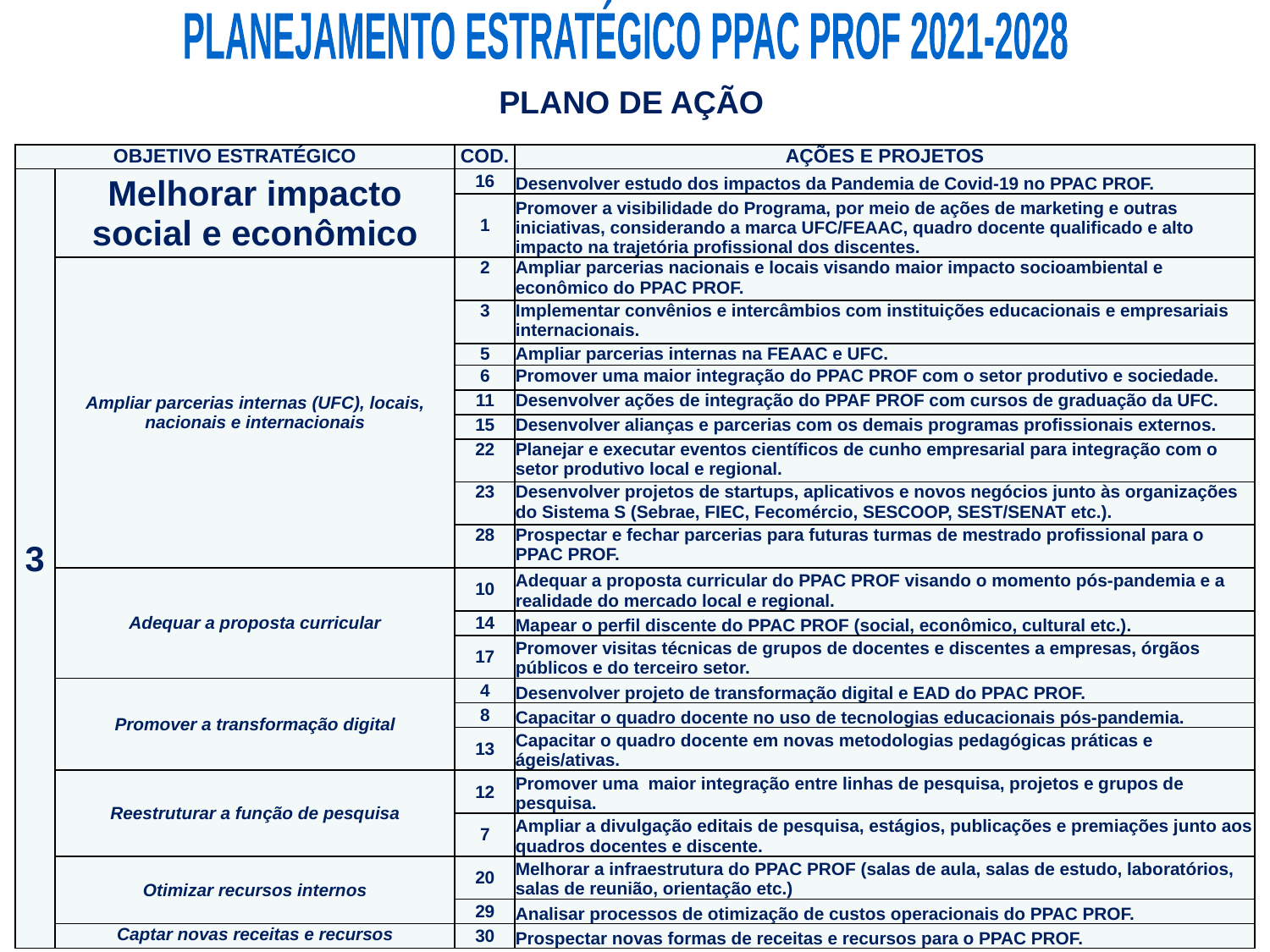

PLANEJAMENTO ESTRATÉGICO PPAC PROF 2021-2028
PLANO DE AÇÃO
| OBJETIVO ESTRATÉGICO |  | COD. | AÇÕES E PROJETOS |
| --- | --- | --- | --- |
| 3 | Melhorar impacto social e econômico | 16 | Desenvolver estudo dos impactos da Pandemia de Covid-19 no PPAC PROF. |
|  |  | 1 | Promover a visibilidade do Programa, por meio de ações de marketing e outras iniciativas, considerando a marca UFC/FEAAC, quadro docente qualificado e alto impacto na trajetória profissional dos discentes. |
|  | Ampliar parcerias internas (UFC), locais, nacionais e internacionais | 2 | Ampliar parcerias nacionais e locais visando maior impacto socioambiental e econômico do PPAC PROF. |
|  |  | 3 | Implementar convênios e intercâmbios com instituições educacionais e empresariais internacionais. |
|  |  | 5 | Ampliar parcerias internas na FEAAC e UFC. |
|  |  | 6 | Promover uma maior integração do PPAC PROF com o setor produtivo e sociedade. |
|  |  | 11 | Desenvolver ações de integração do PPAF PROF com cursos de graduação da UFC. |
|  |  | 15 | Desenvolver alianças e parcerias com os demais programas profissionais externos. |
|  |  | 22 | Planejar e executar eventos científicos de cunho empresarial para integração com o setor produtivo local e regional. |
|  |  | 23 | Desenvolver projetos de startups, aplicativos e novos negócios junto às organizações do Sistema S (Sebrae, FIEC, Fecomércio, SESCOOP, SEST/SENAT etc.). |
|  |  | 28 | Prospectar e fechar parcerias para futuras turmas de mestrado profissional para o PPAC PROF. |
|  | Adequar a proposta curricular | 10 | Adequar a proposta curricular do PPAC PROF visando o momento pós-pandemia e a realidade do mercado local e regional. |
|  |  | 14 | Mapear o perfil discente do PPAC PROF (social, econômico, cultural etc.). |
|  |  | 17 | Promover visitas técnicas de grupos de docentes e discentes a empresas, órgãos públicos e do terceiro setor. |
|  | Promover a transformação digital | 4 | Desenvolver projeto de transformação digital e EAD do PPAC PROF. |
|  |  | 8 | Capacitar o quadro docente no uso de tecnologias educacionais pós-pandemia. |
|  |  | 13 | Capacitar o quadro docente em novas metodologias pedagógicas práticas e ágeis/ativas. |
|  | Reestruturar a função de pesquisa | 12 | Promover uma maior integração entre linhas de pesquisa, projetos e grupos de pesquisa. |
|  |  | 7 | Ampliar a divulgação editais de pesquisa, estágios, publicações e premiações junto aos quadros docentes e discente. |
|  | Otimizar recursos internos | 20 | Melhorar a infraestrutura do PPAC PROF (salas de aula, salas de estudo, laboratórios, salas de reunião, orientação etc.) |
|  |  | 29 | Analisar processos de otimização de custos operacionais do PPAC PROF. |
|  | Captar novas receitas e recursos | 30 | Prospectar novas formas de receitas e recursos para o PPAC PROF. |